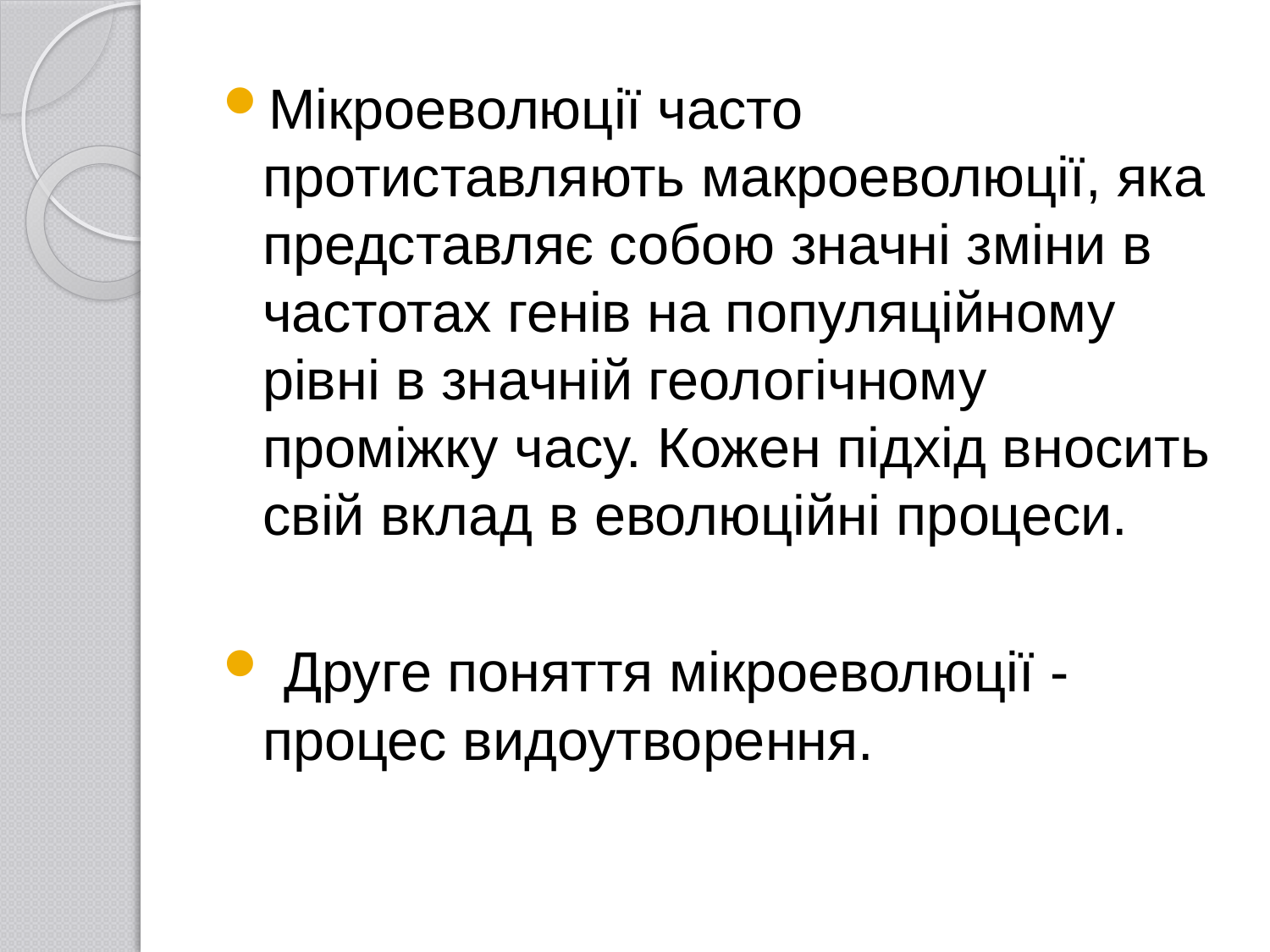

Мікроеволюції часто протиставляють макроеволюції, яка представляє собою значні зміни в частотах генів на популяційному рівні в значній геологічному проміжку часу. Кожен підхід вносить свій вклад в еволюційні процеси.

 Друге поняття мікроеволюції - процес видоутворення.